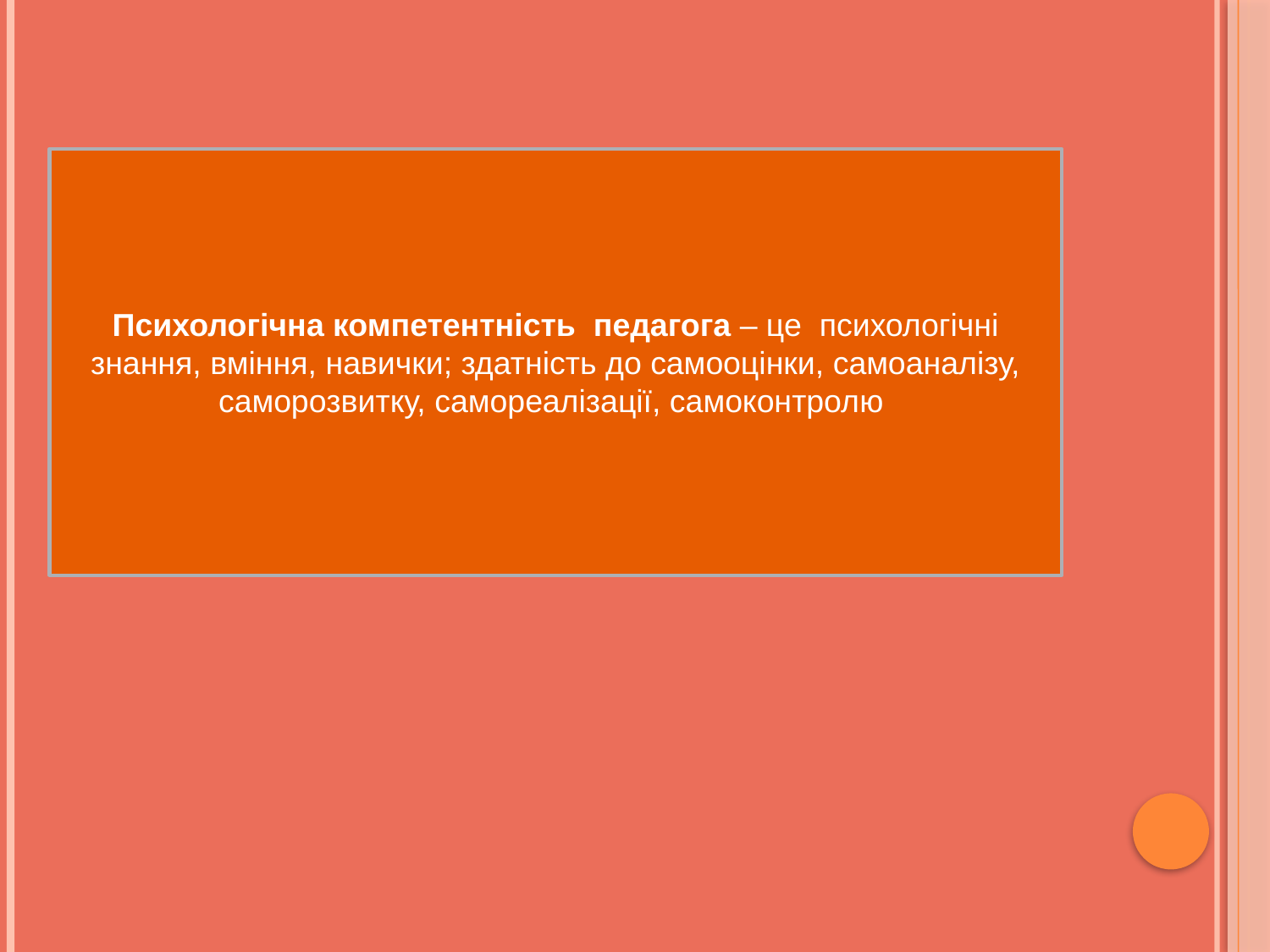

Психологічна компетентність  педагога – це  психологічні знання, вміння, навички; здатність до самооцінки, самоаналізу, саморозвитку, самореалізації, самоконтролю